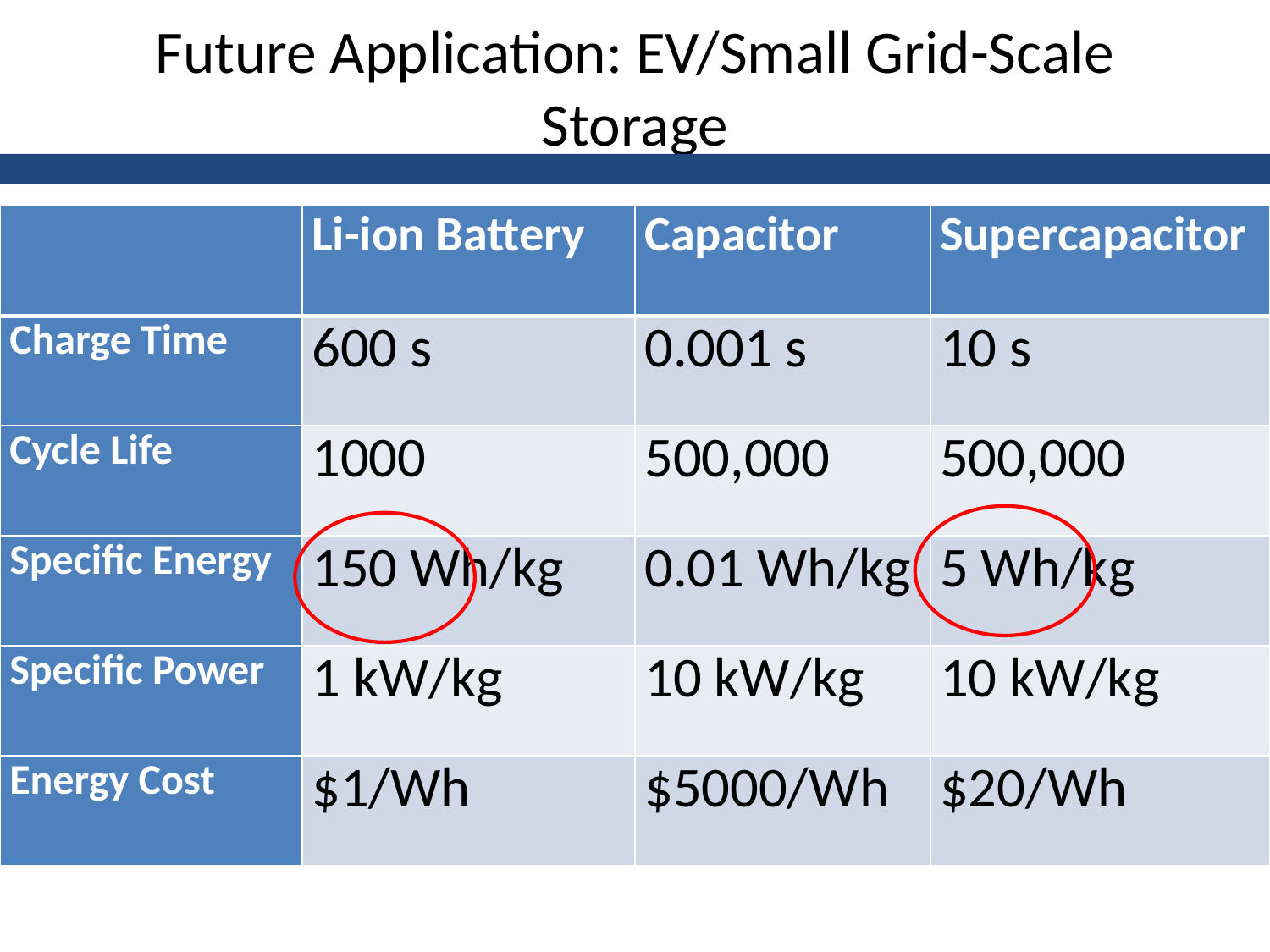

# Future Application: EV/Small Grid-Scale Storage

|  | Li-ion Battery | Capacitor | Supercapacitor |
| --- | --- | --- | --- |
| Charge Time | 600 s | 0.001 s | 10 s |
| Cycle Life | 1000 | 500,000 | 500,000 |
| Specific Energy | 150 Wh/kg | 0.01 Wh/kg | 5 Wh/kg |
| Specific Power | 1 kW/kg | 10 kW/kg | 10 kW/kg |
| Energy Cost | $1/Wh | $5000/Wh | $20/Wh |